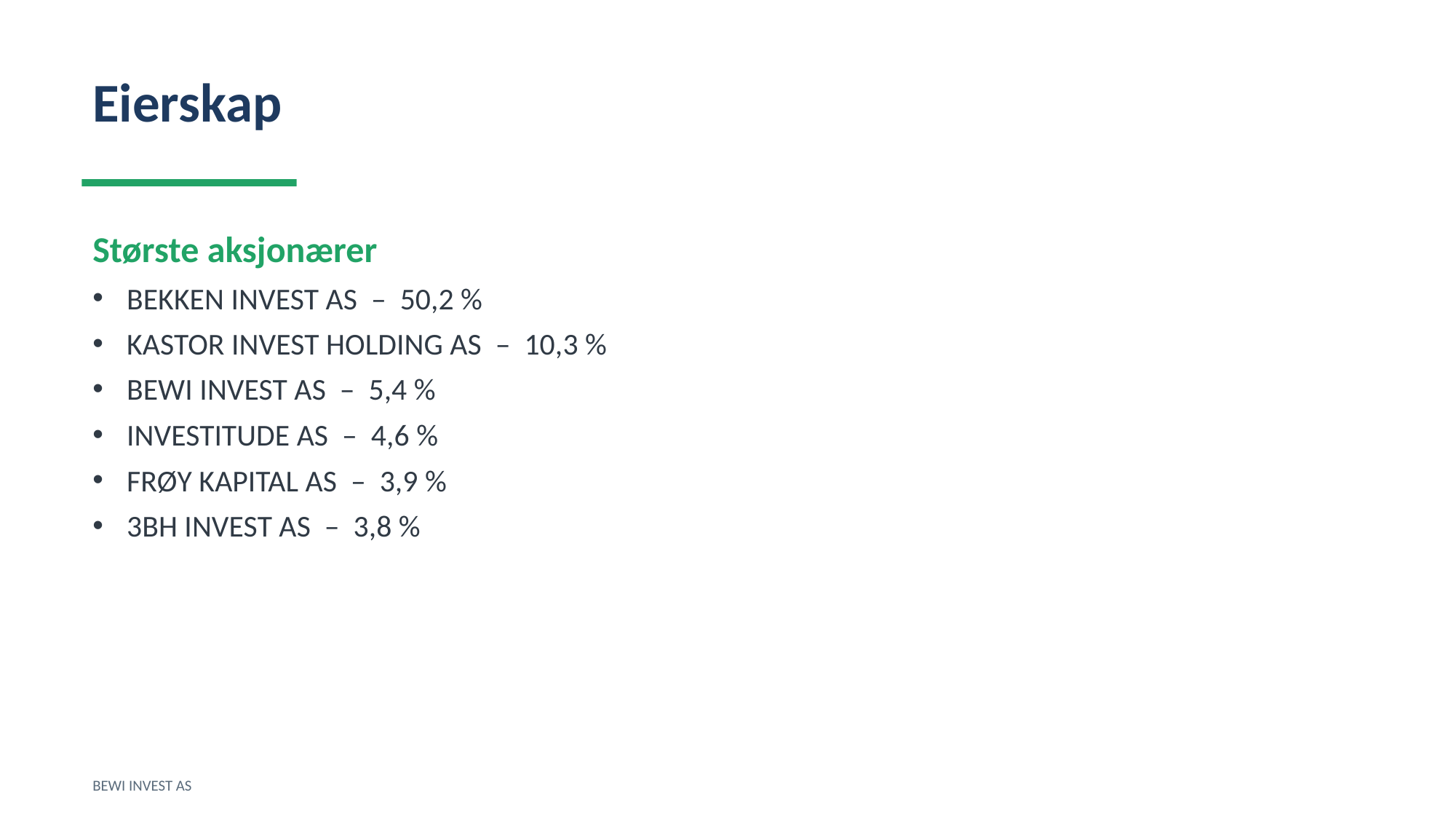

Eierskap

Største aksjonærer
BEKKEN INVEST AS  –  50,2 %
KASTOR INVEST HOLDING AS  –  10,3 %
BEWI INVEST AS  –  5,4 %
INVESTITUDE AS  –  4,6 %
FRØY KAPITAL AS  –  3,9 %
3BH INVEST AS  –  3,8 %
BEWI INVEST AS